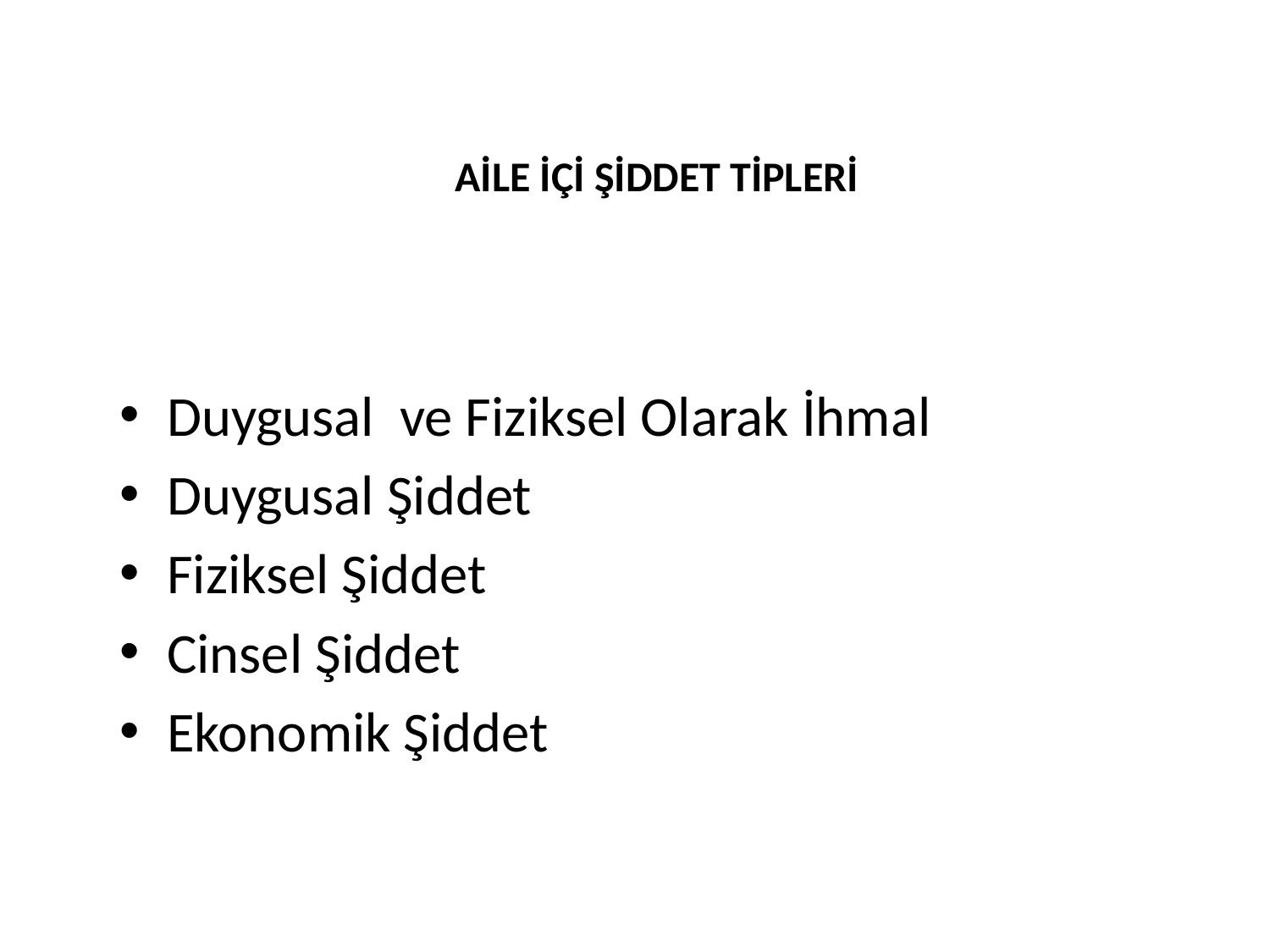

# AİLE İÇİ ŞİDDET TİPLERİ
Duygusal  ve Fiziksel Olarak İhmal
Duygusal Şiddet
Fiziksel Şiddet
Cinsel Şiddet
Ekonomik Şiddet